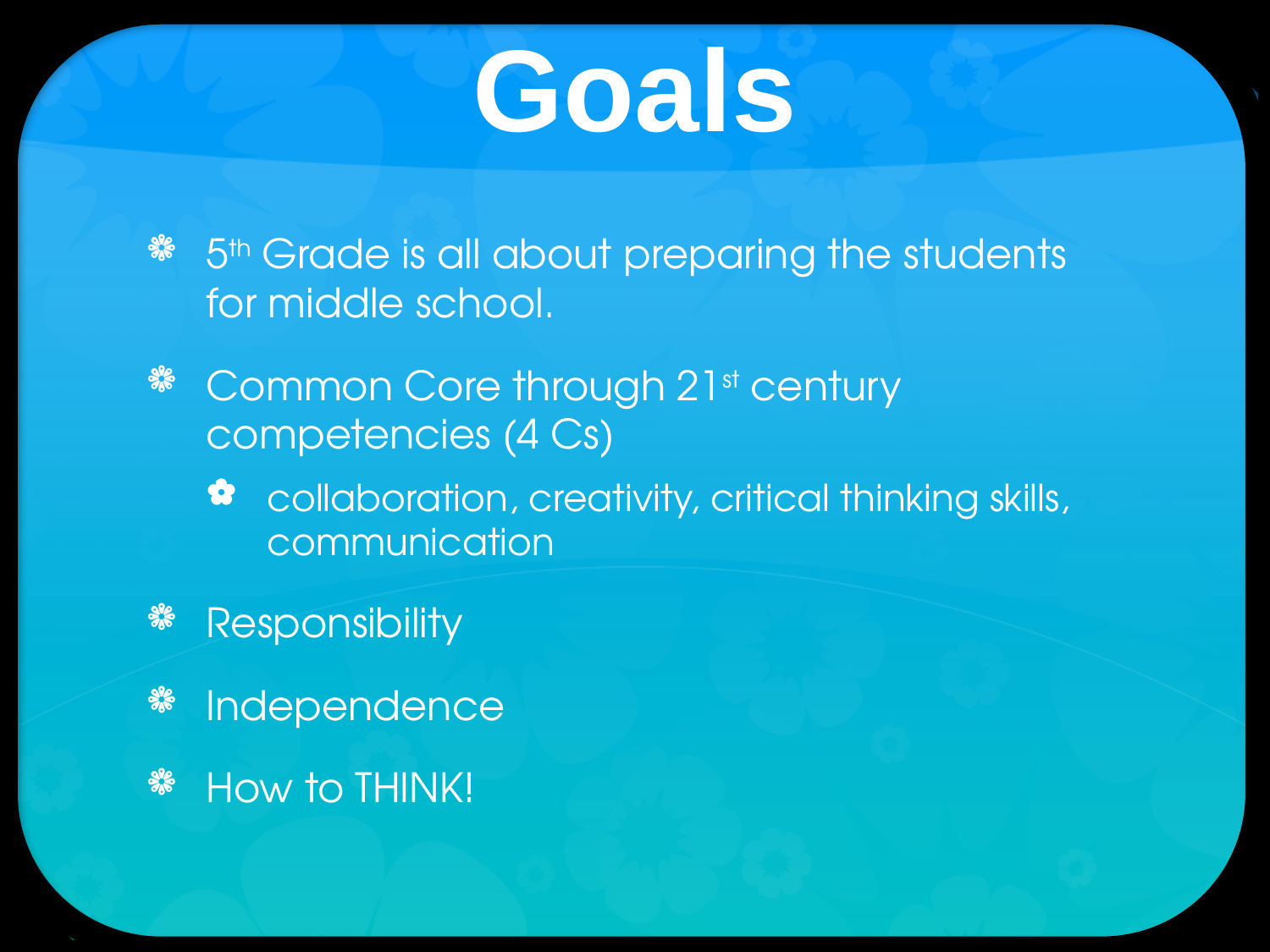

# Goals
5th Grade is all about preparing the students for middle school.
Common Core through 21st century competencies (4 Cs)
collaboration, creativity, critical thinking skills, communication
Responsibility
Independence
How to THINK!